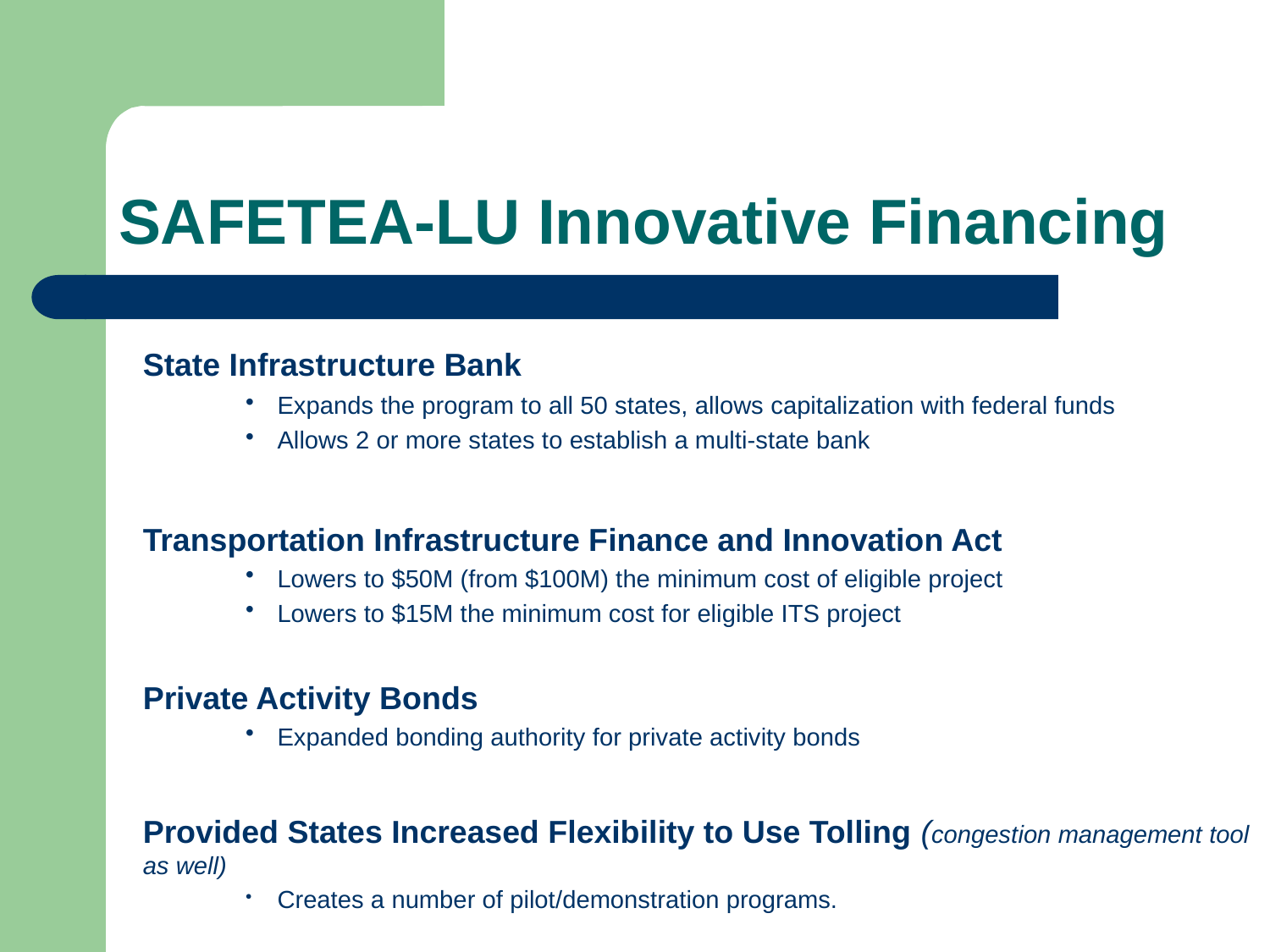

# SAFETEA-LU Innovative Financing
	State Infrastructure Bank
Expands the program to all 50 states, allows capitalization with federal funds
Allows 2 or more states to establish a multi-state bank

	Transportation Infrastructure Finance and Innovation Act
Lowers to $50M (from $100M) the minimum cost of eligible project
Lowers to $15M the minimum cost for eligible ITS project

	Private Activity Bonds
Expanded bonding authority for private activity bonds

	Provided States Increased Flexibility to Use Tolling (congestion management tool as well)
Creates a number of pilot/demonstration programs.